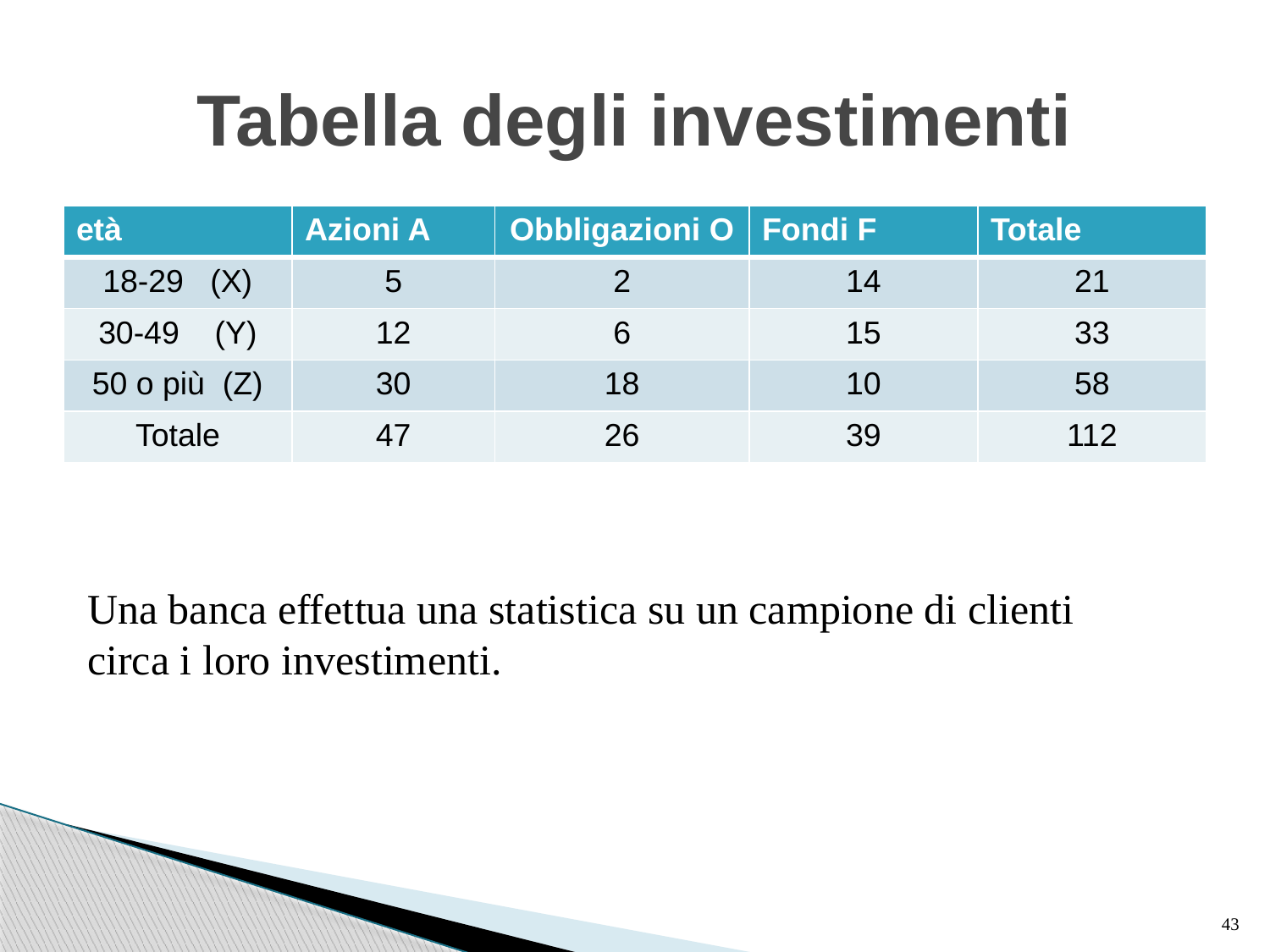

# Tabella degli investimenti
| età | Azioni A | Obbligazioni O | Fondi F | Totale |
| --- | --- | --- | --- | --- |
| 18-29 (X) | 5 | 2 | 14 | 21 |
| 30-49 (Y) | 12 | 6 | 15 | 33 |
| 50 o più (Z) | 30 | 18 | 10 | 58 |
| Totale | 47 | 26 | 39 | 112 |
Una banca effettua una statistica su un campione di clienti circa i loro investimenti.
43